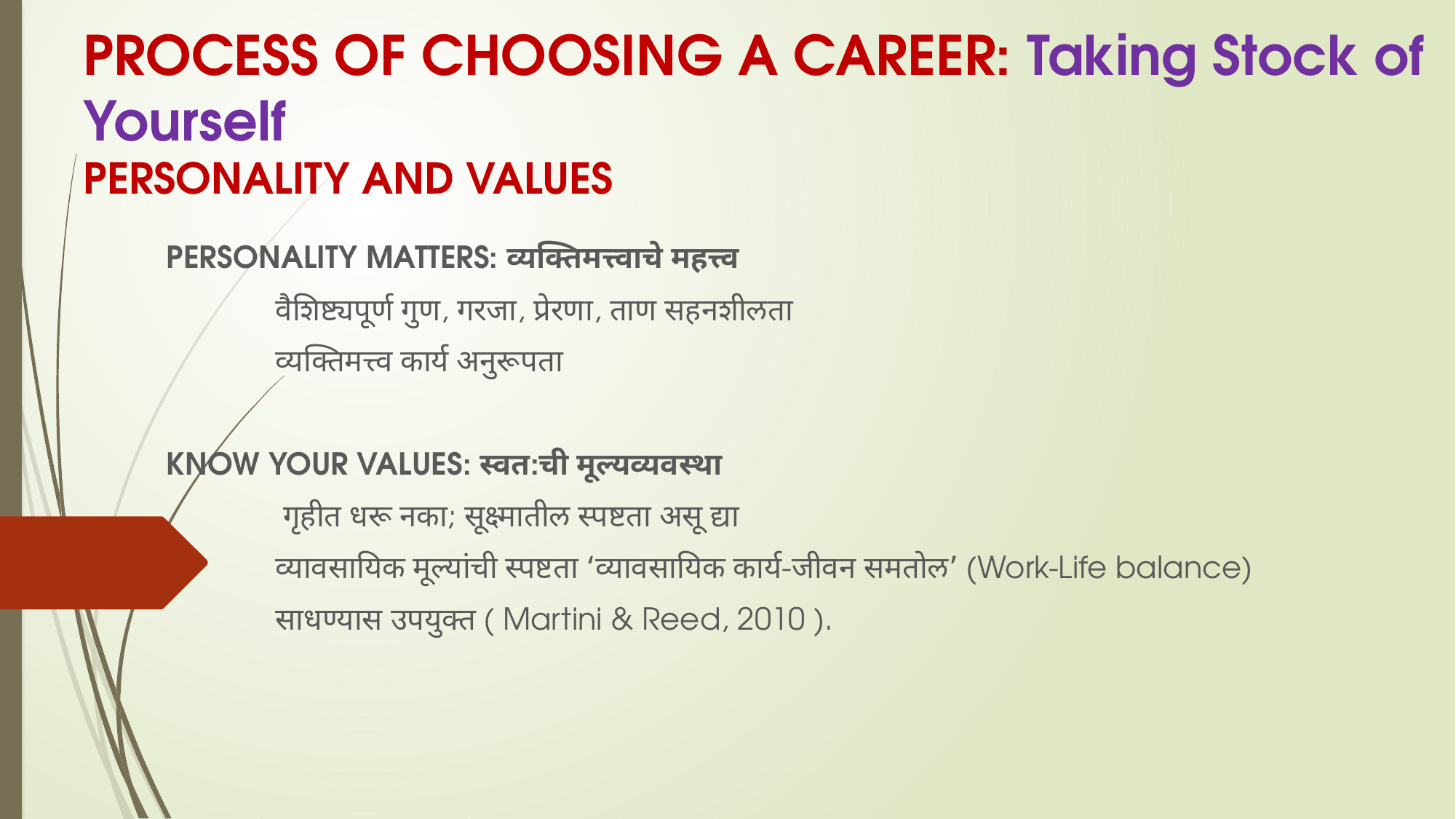

# PROCESS OF CHOOSING A CAREER: Taking Stock of Yourself PERSONALITY AND VALUES
PERSONALITY MATTERS: व्यक्तिमत्त्वाचे महत्त्व
	वैशिष्ट्यपूर्ण गुण, गरजा, प्रेरणा, ताण सहनशीलता
	व्यक्तिमत्त्व कार्य अनुरूपता

KNOW YOUR VALUES: स्वत:ची मूल्यव्यवस्था
	 गृहीत धरू नका; सूक्ष्मातील स्पष्टता असू द्या
	व्यावसायिक मूल्यांची स्पष्टता ‘व्यावसायिक कार्य-जीवन समतोल’ (Work-Life balance)
	साधण्यास उपयुक्त ( Martini & Reed, 2010 ).